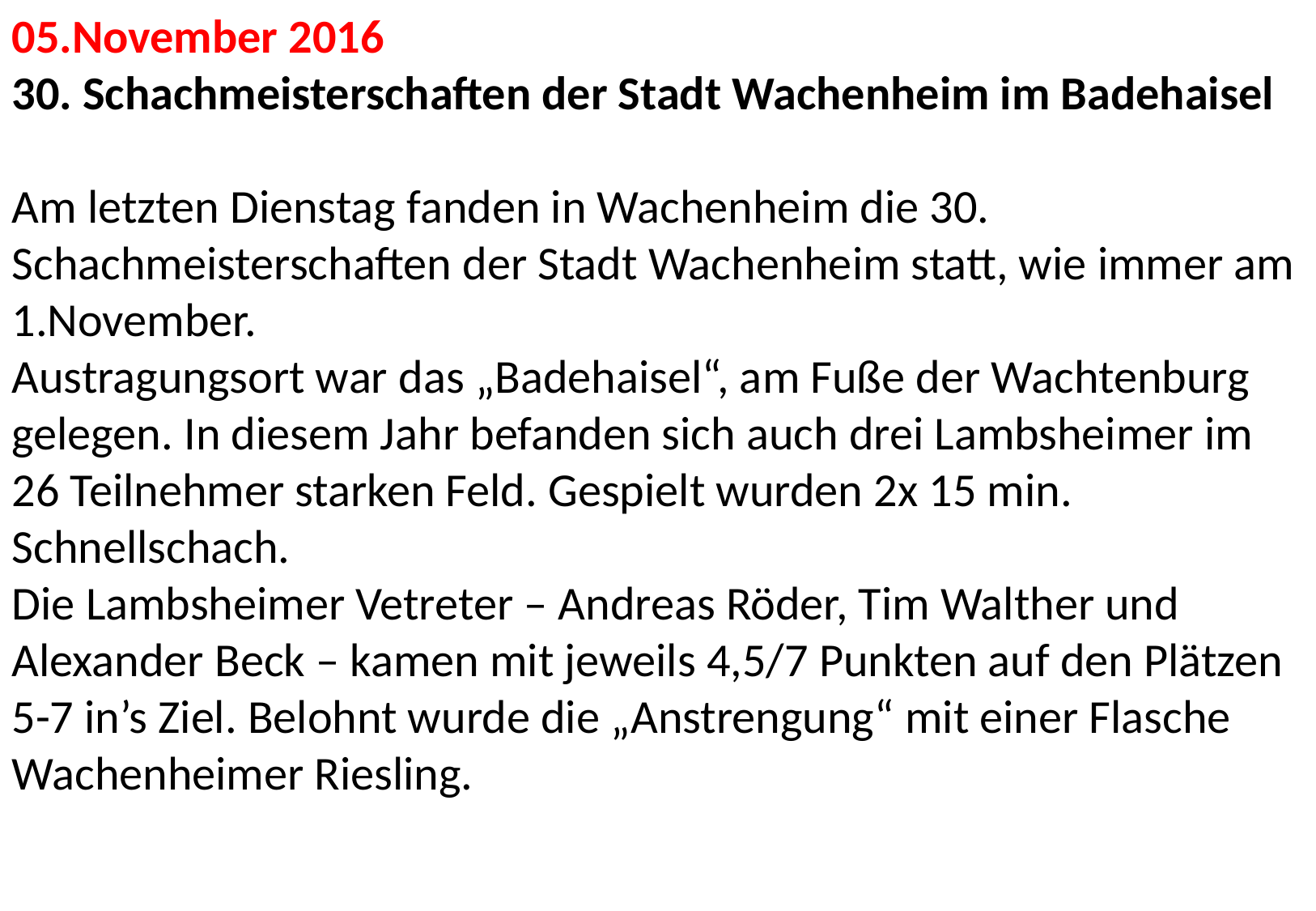

05.November 2016
30. Schachmeisterschaften der Stadt Wachenheim im Badehaisel

Am letzten Dienstag fanden in Wachenheim die 30. Schachmeisterschaften der Stadt Wachenheim statt, wie immer am 1.November.
Austragungsort war das „Badehaisel“, am Fuße der Wachtenburg gelegen. In diesem Jahr befanden sich auch drei Lambsheimer im 26 Teilnehmer starken Feld. Gespielt wurden 2x 15 min. Schnellschach.
Die Lambsheimer Vetreter – Andreas Röder, Tim Walther und Alexander Beck – kamen mit jeweils 4,5/7 Punkten auf den Plätzen 5-7 in’s Ziel. Belohnt wurde die „Anstrengung“ mit einer Flasche Wachenheimer Riesling.